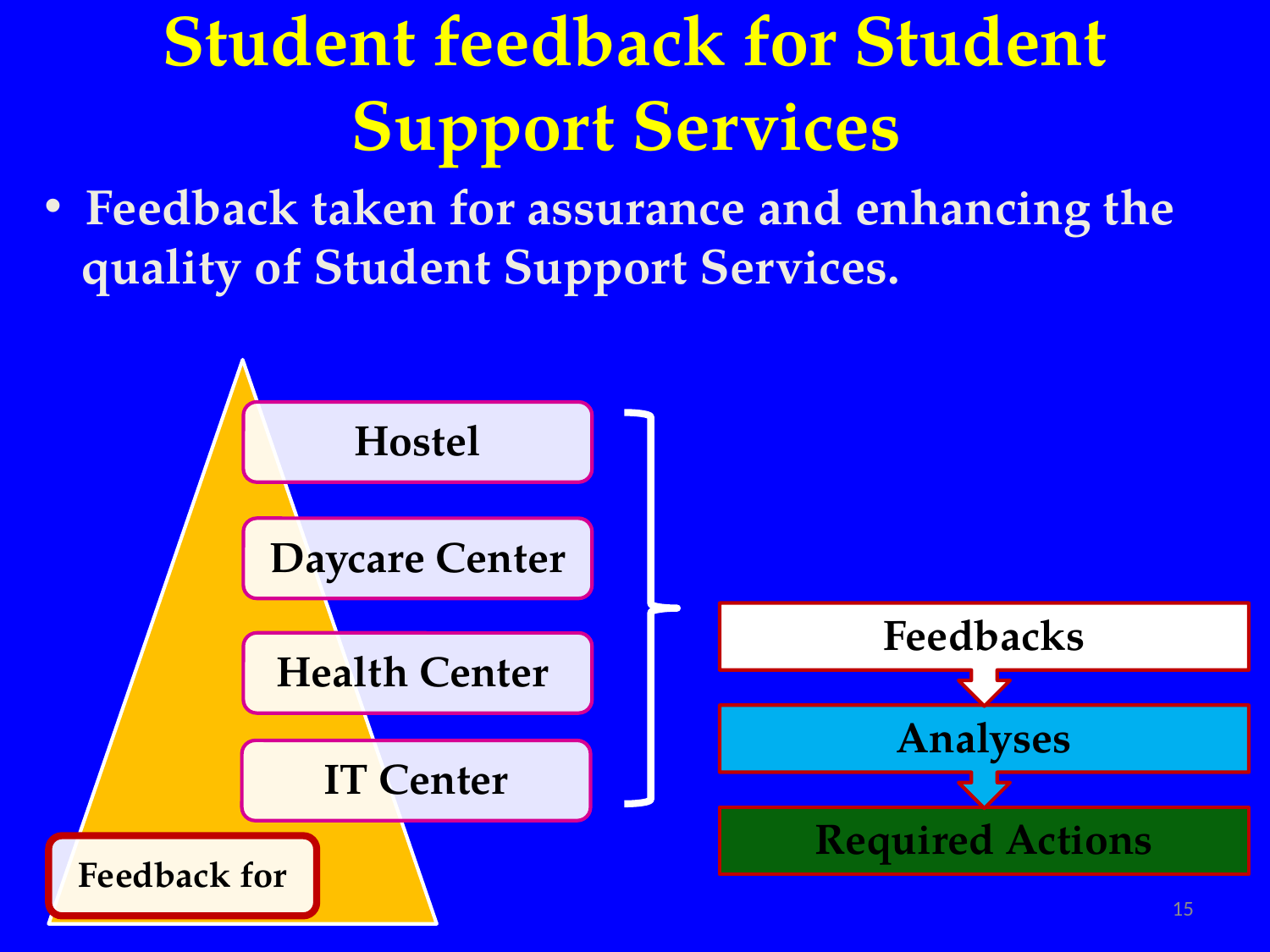

# Student feedback for Student Support Services
  Feedback taken for assurance and enhancing the
   quality of Student Support Services.

Hostel
Daycare Center
Health Center
Feedback for
IT Center

Required Actions
Analyses
Feedbacks
15